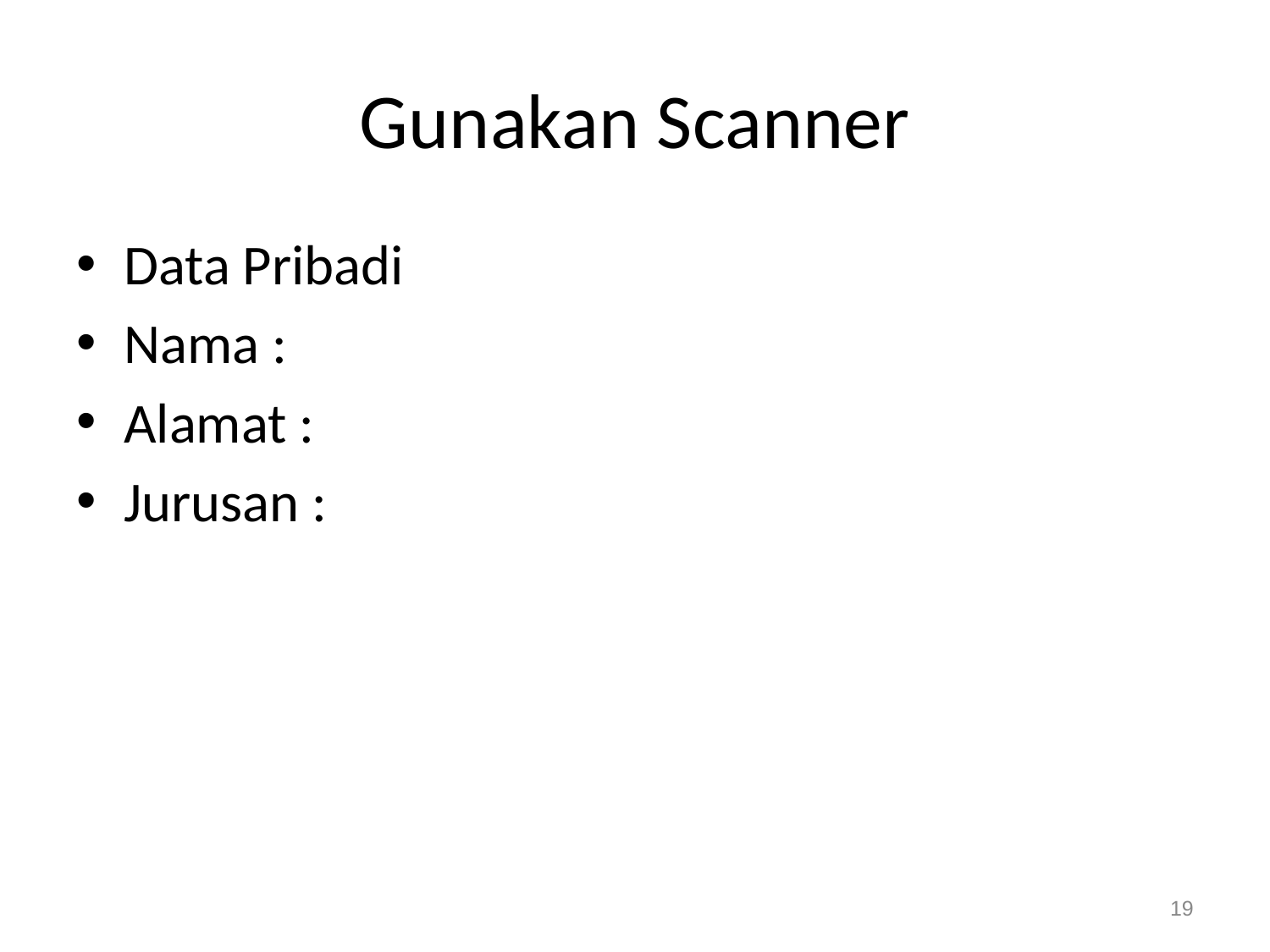

# Gunakan Scanner
Data Pribadi
Nama :
Alamat :
Jurusan :
19